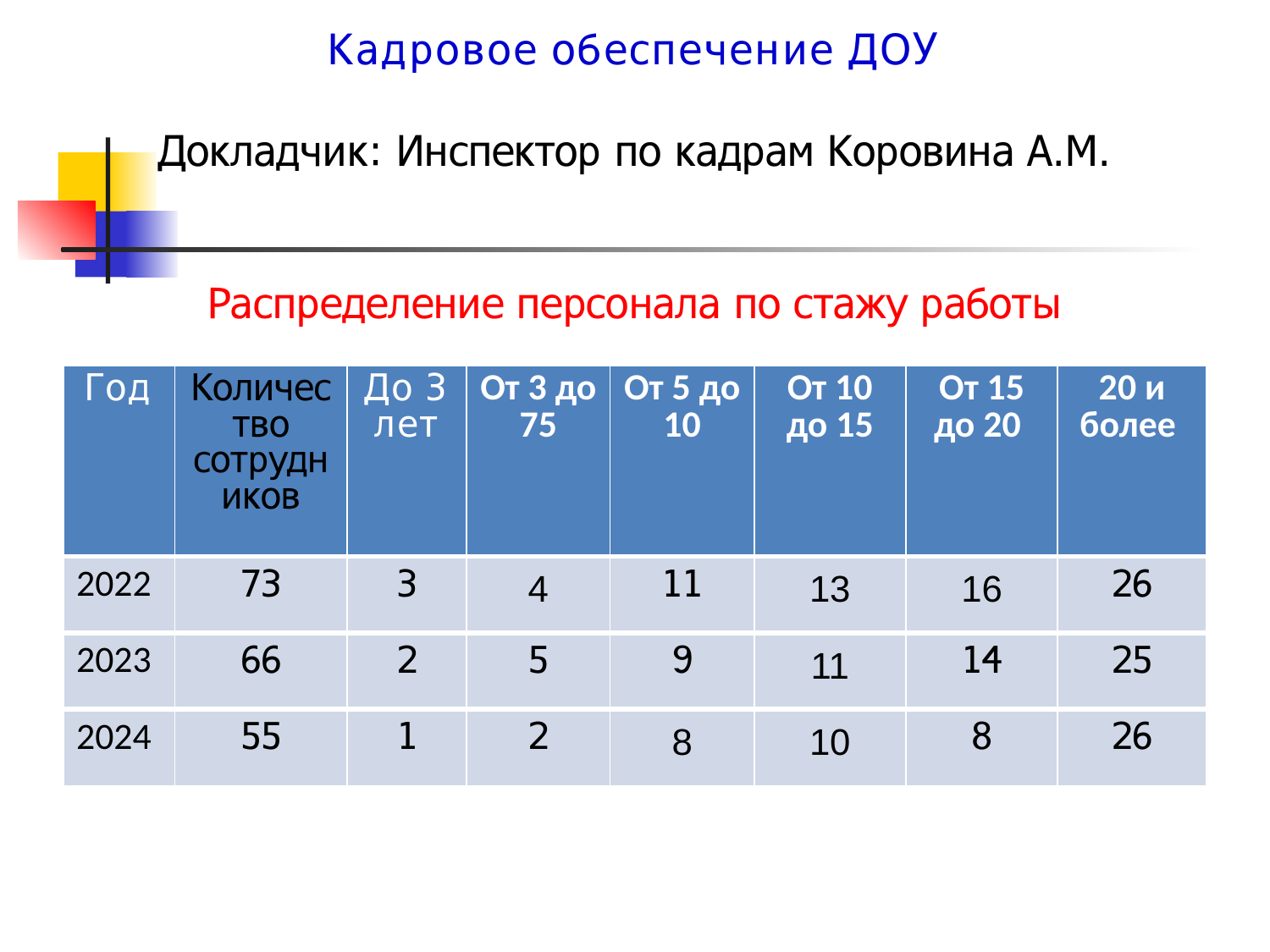

Кадровое обеспечение ДОУ

Докладчик: Инспектор по кадрам Коровина А.М.

Распределение персонала по стажу работы
| Год | Количество сотрудников | До 3 лет | От 3 до 75 | От 5 до 10 | От 10 до 15 | От 15 до 20 | 20 и более |
| --- | --- | --- | --- | --- | --- | --- | --- |
| 2022 | 73 | 3 | 4 | 11 | 13 | 16 | 26 |
| 2023 | 66 | 2 | 5 | 9 | 11 | 14 | 25 |
| 2024 | 55 | 1 | 2 | 8 | 10 | 8 | 26 |